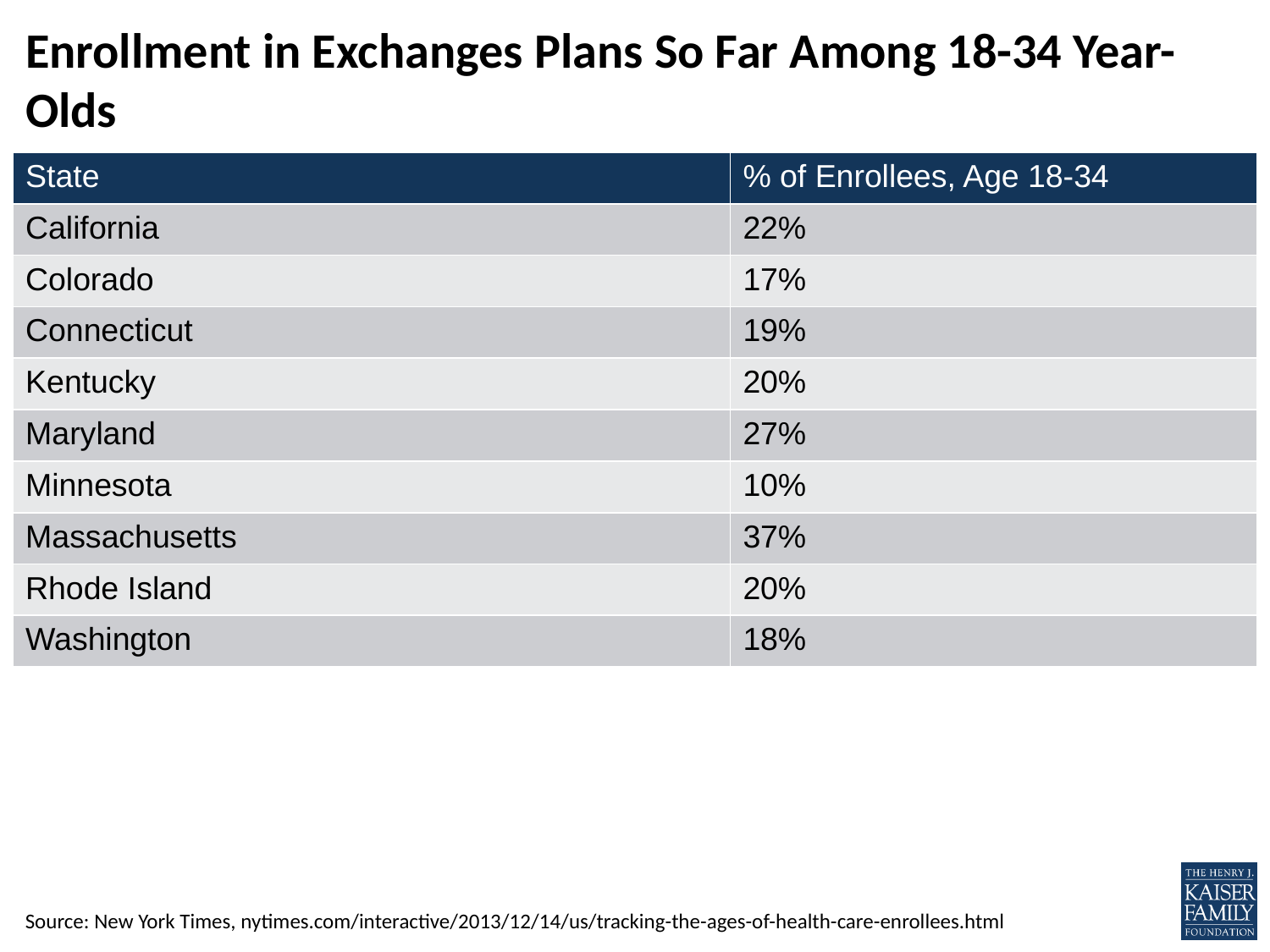

# Enrollment in Exchanges Plans So Far Among 18-34 Year-Olds
| State | % of Enrollees, Age 18-34 |
| --- | --- |
| California | 22% |
| Colorado | 17% |
| Connecticut | 19% |
| Kentucky | 20% |
| Maryland | 27% |
| Minnesota | 10% |
| Massachusetts | 37% |
| Rhode Island | 20% |
| Washington | 18% |
Source: New York Times, nytimes.com/interactive/2013/12/14/us/tracking-the-ages-of-health-care-enrollees.html